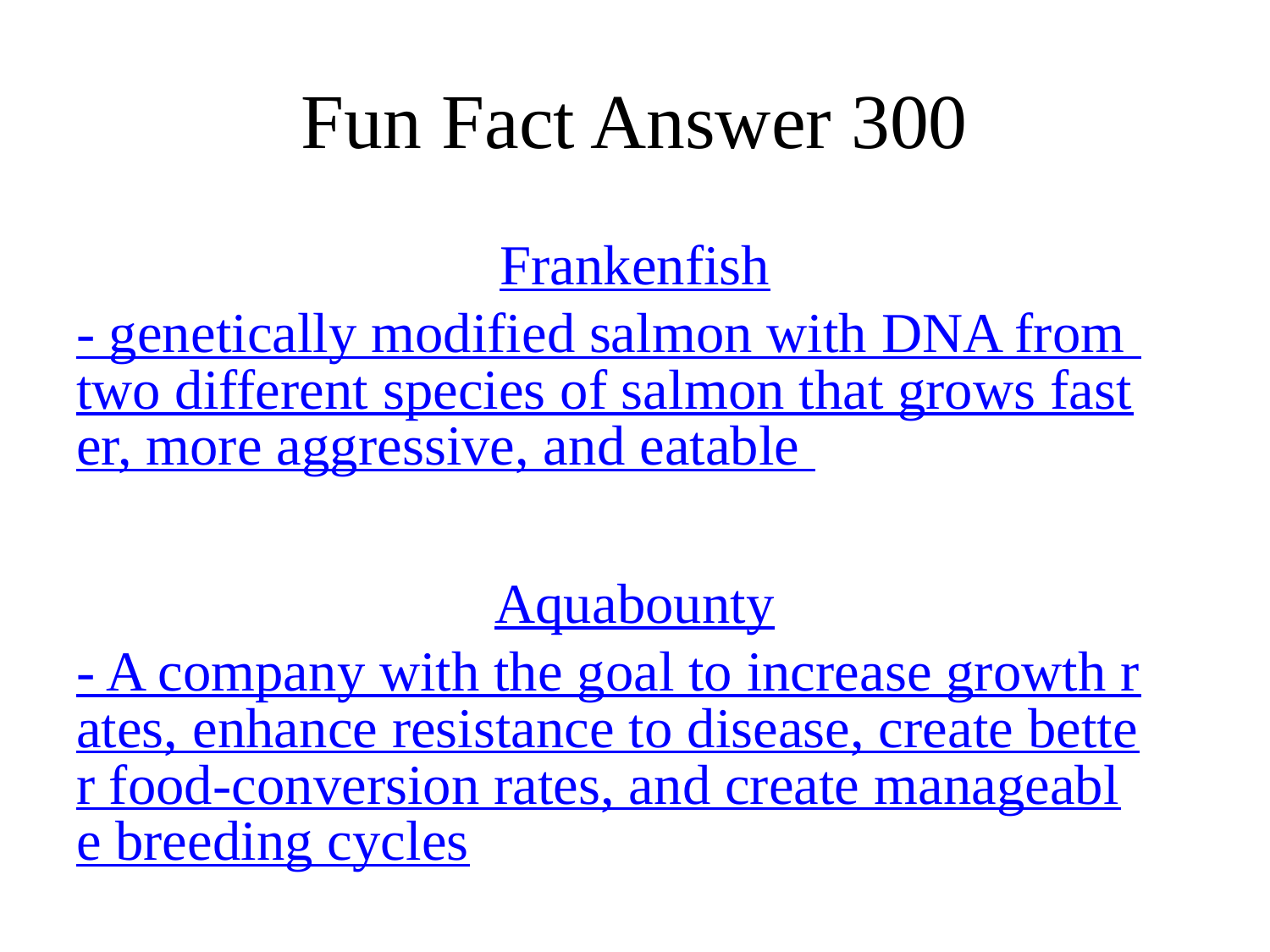

# Fun Fact Answer 300
Frankenfish- genetically modified salmon with DNA from two different species of salmon that grows faster, more aggressive, and eatable

Aquabounty- A company with the goal to increase growth rates, enhance resistance to disease, create better food-conversion rates, and create manageable breeding cycles